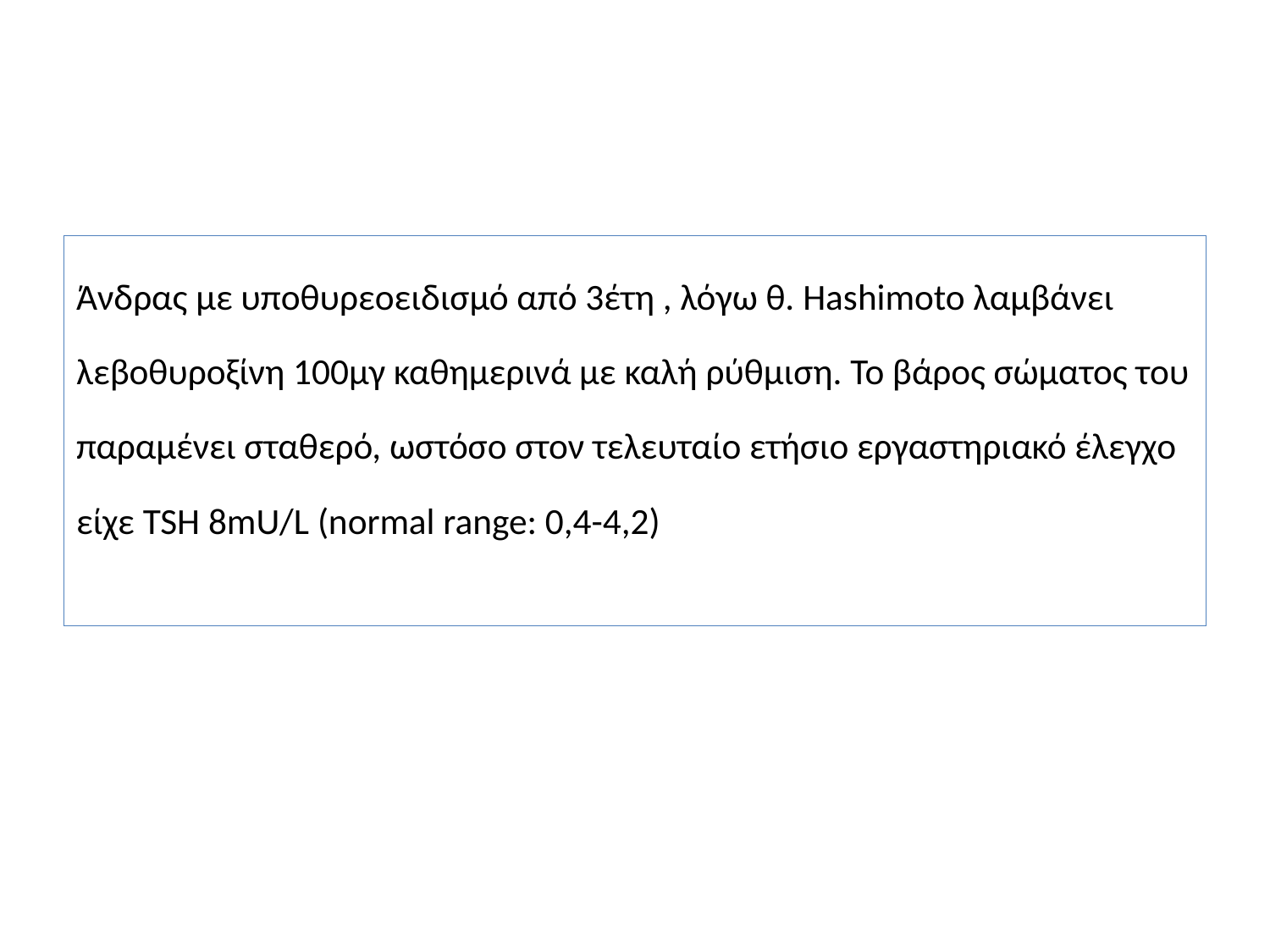

Άνδρας με υποθυρεοειδισμό από 3έτη , λόγω θ. Hashimoto λαμβάνει λεβοθυροξίνη 100μγ καθημερινά με καλή ρύθμιση. Το βάρος σώματος του παραμένει σταθερό, ωστόσο στον τελευταίο ετήσιο εργαστηριακό έλεγχο είχε TSH 8mU/L (normal range: 0,4-4,2)